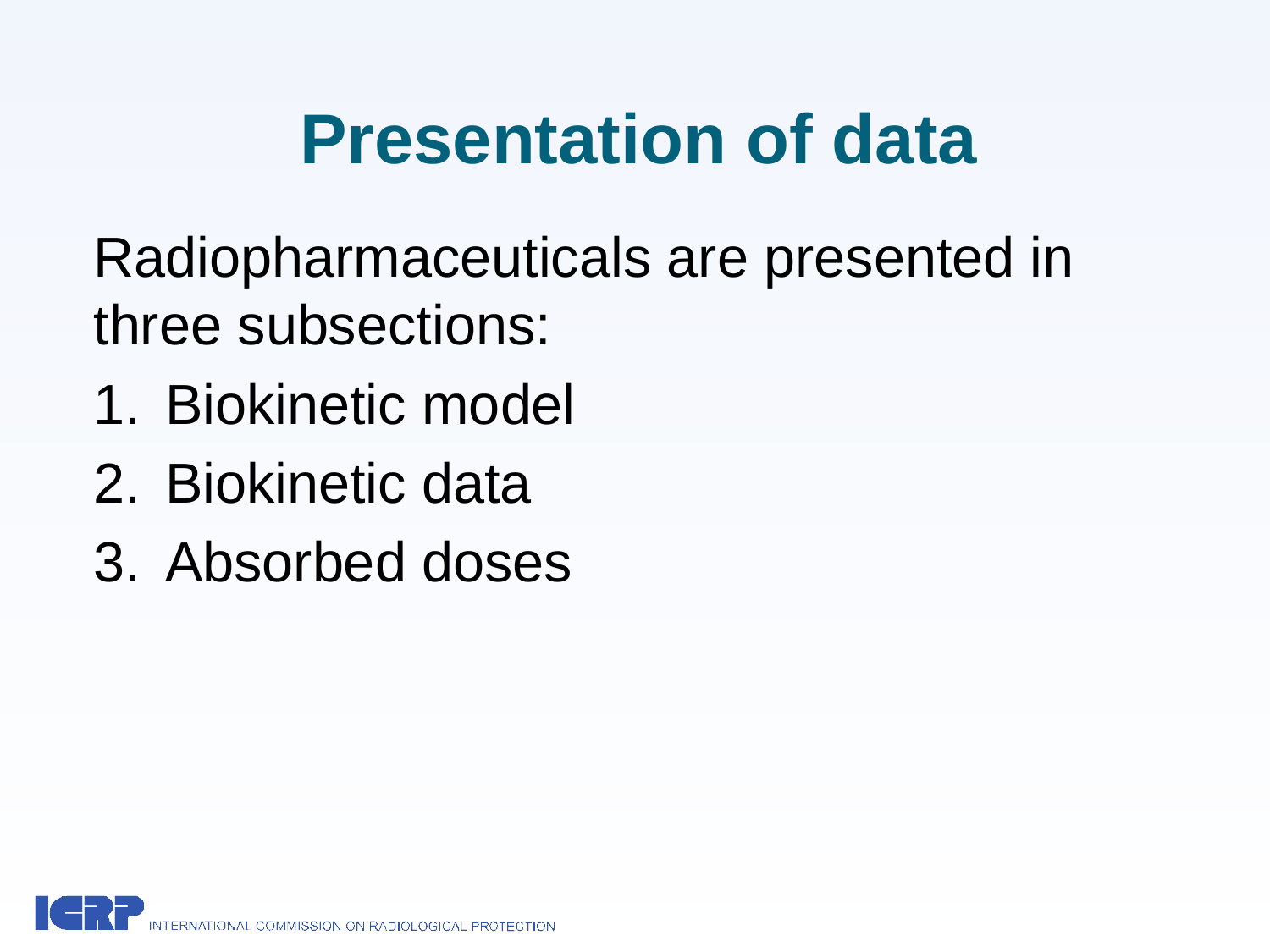

Presentation of data
Radiopharmaceuticals are presented in three subsections:
Biokinetic model
Biokinetic data
Absorbed doses